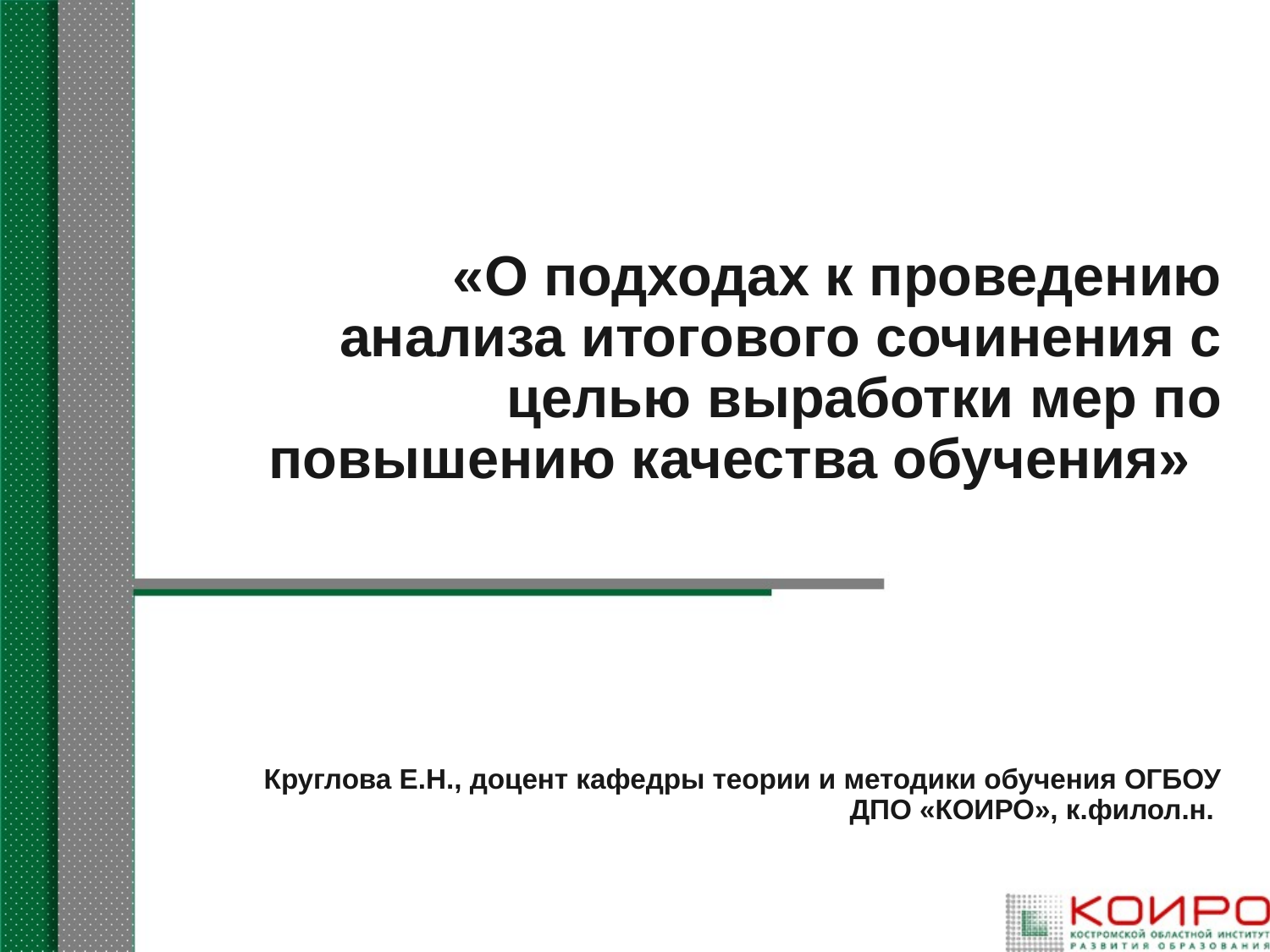

# «О подходах к проведению анализа итогового сочинения с целью выработки мер по повышению качества обучения» Круглова Е.Н., доцент кафедры теории и методики обучения ОГБОУ ДПО «КОИРО», к.филол.н.